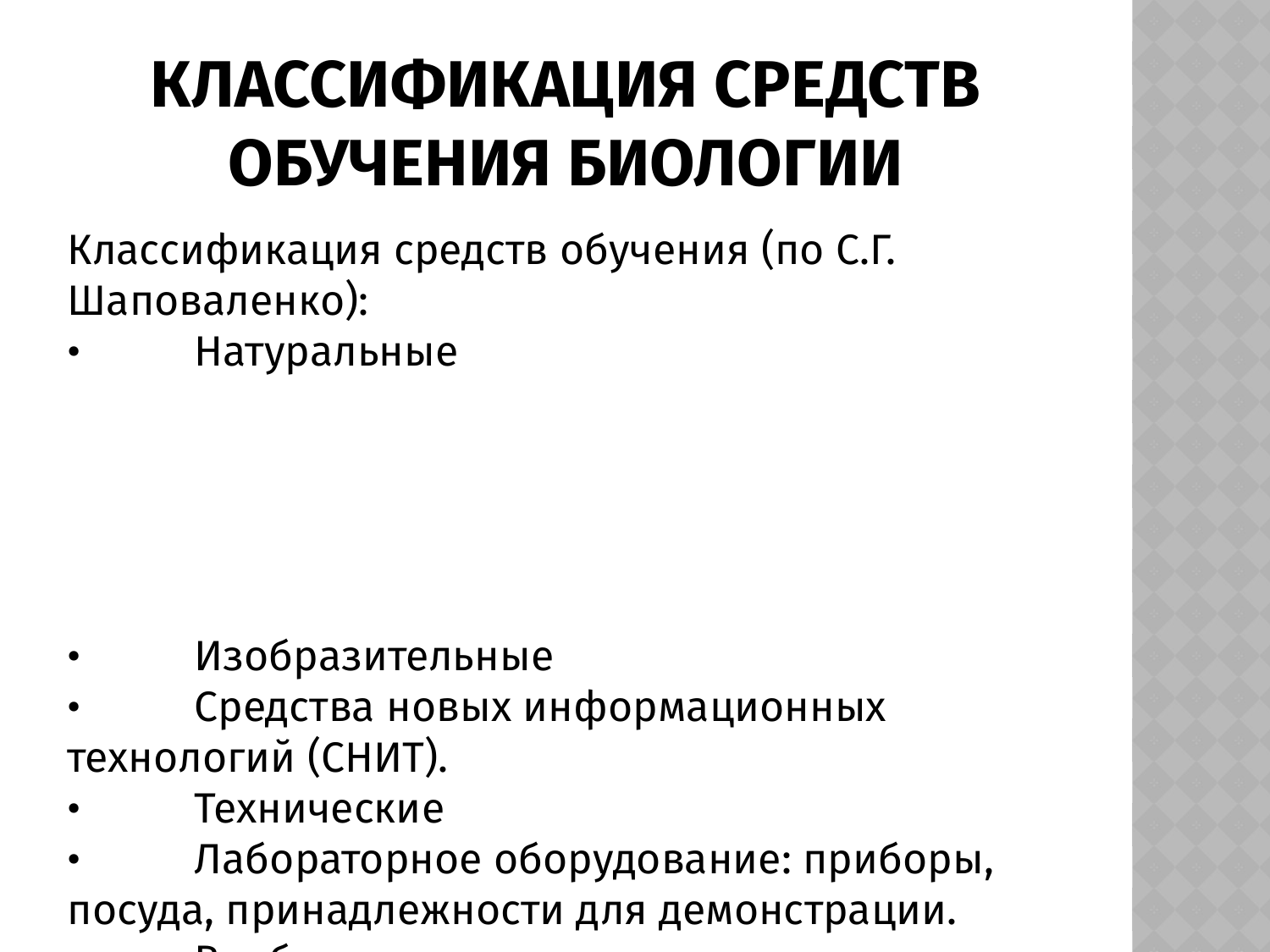

# Классификация средств обучения биологии
Классификация средств обучения (по С.Г. Шаповаленко):
•	Натуральные
•	Изобразительные
•	Средства новых информационных технологий (СНИТ).
•	Технические
•	Лабораторное оборудование: приборы, посуда, принадлежности для демонстрации.
•	Вербальные